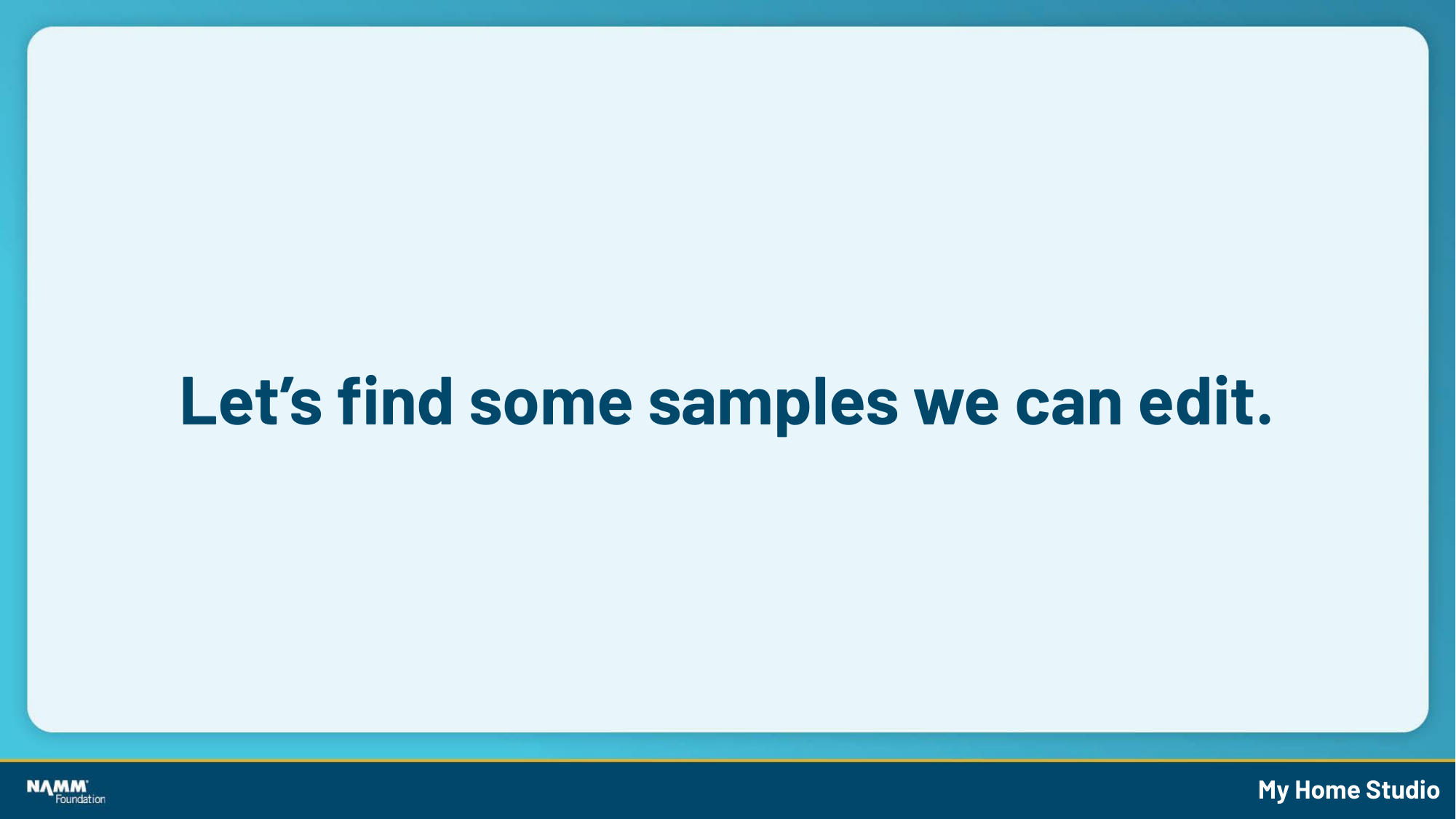

# Let’s find some samples we can edit.